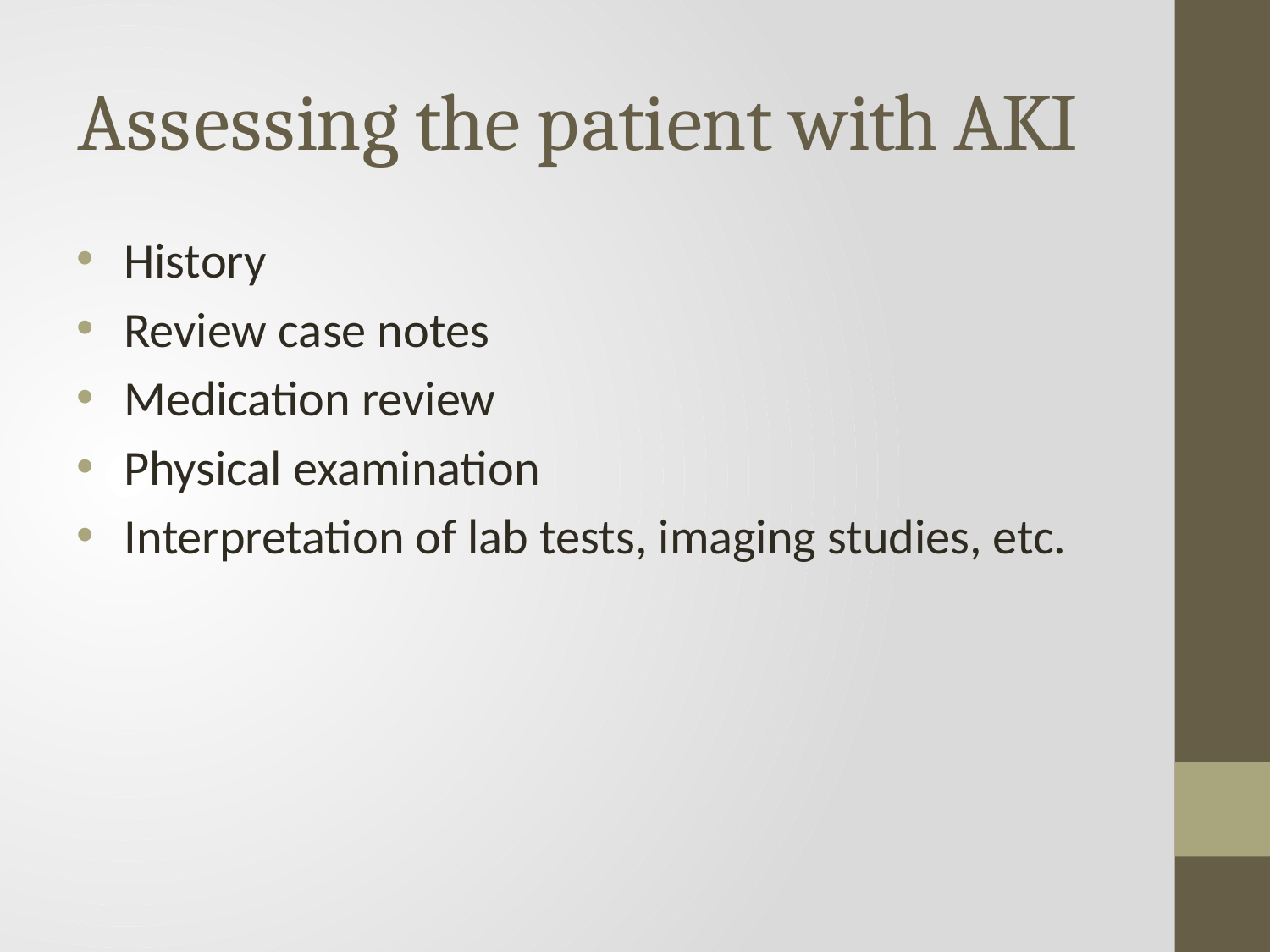

# Assessing the patient with AKI
History
Review case notes
Medication review
Physical examination
Interpretation of lab tests, imaging studies, etc.